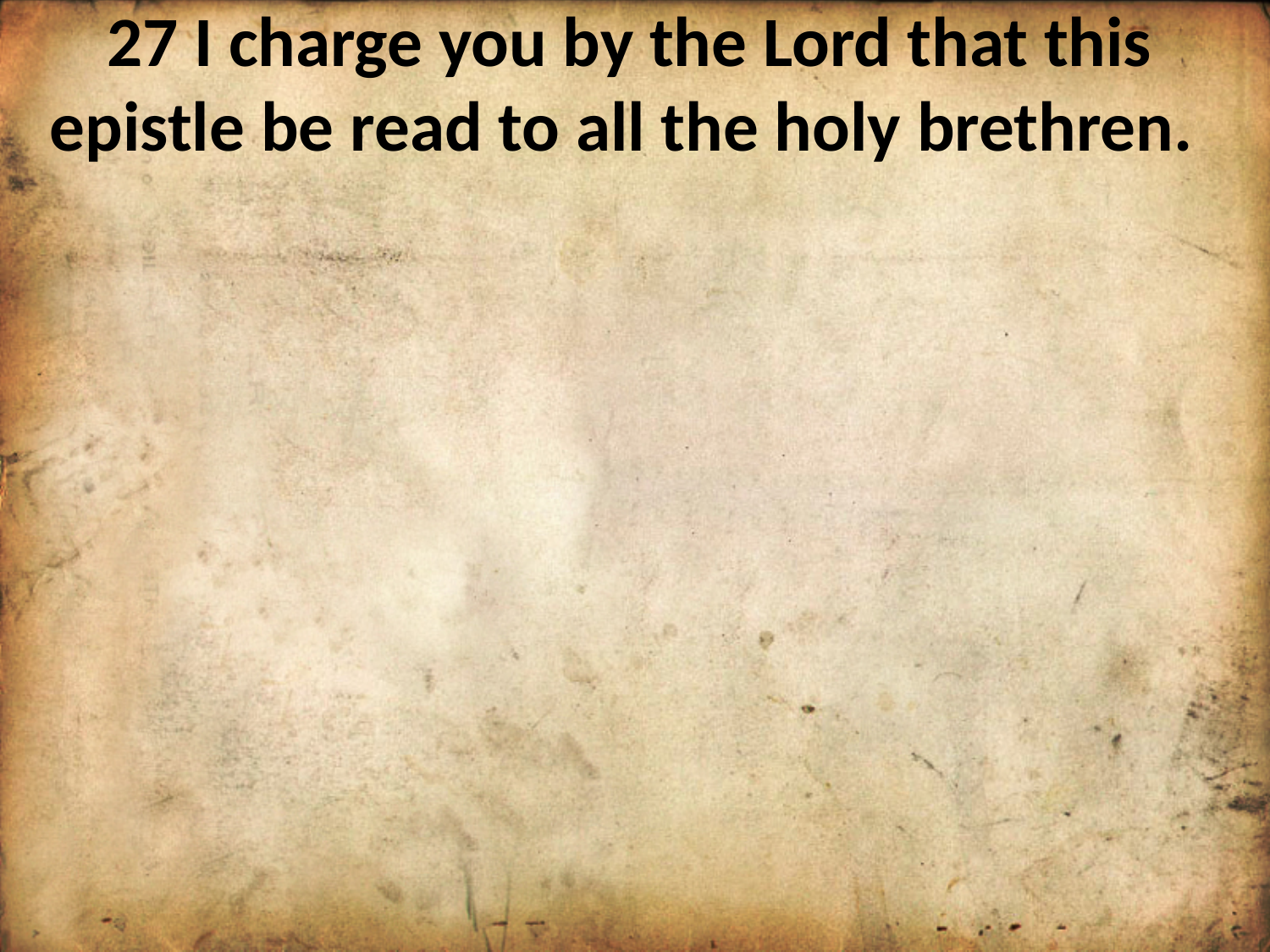

27 I charge you by the Lord that this epistle be read to all the holy brethren.